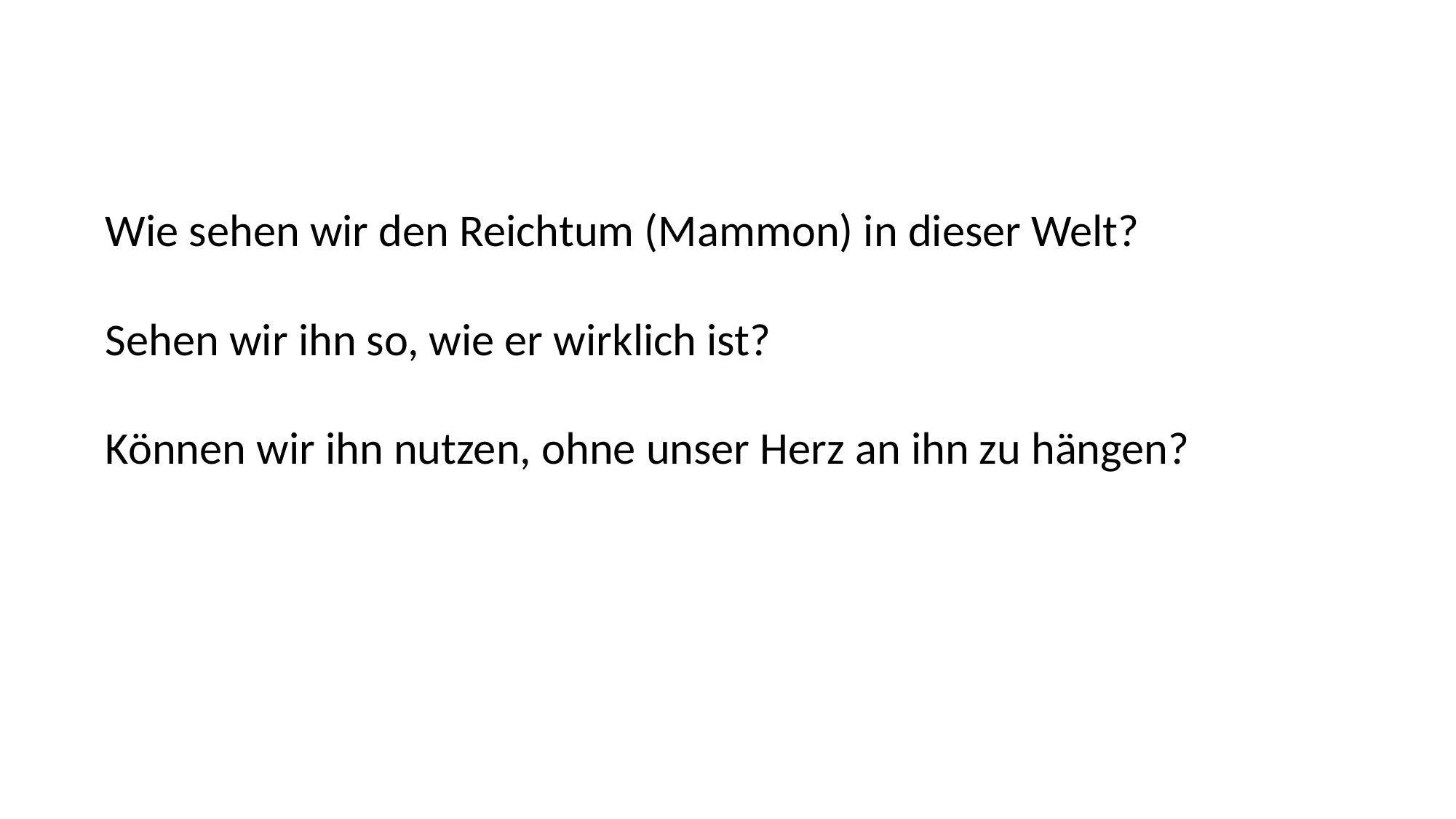

Wie sehen wir den Reichtum (Mammon) in dieser Welt?

Sehen wir ihn so, wie er wirklich ist?

Können wir ihn nutzen, ohne unser Herz an ihn zu hängen?